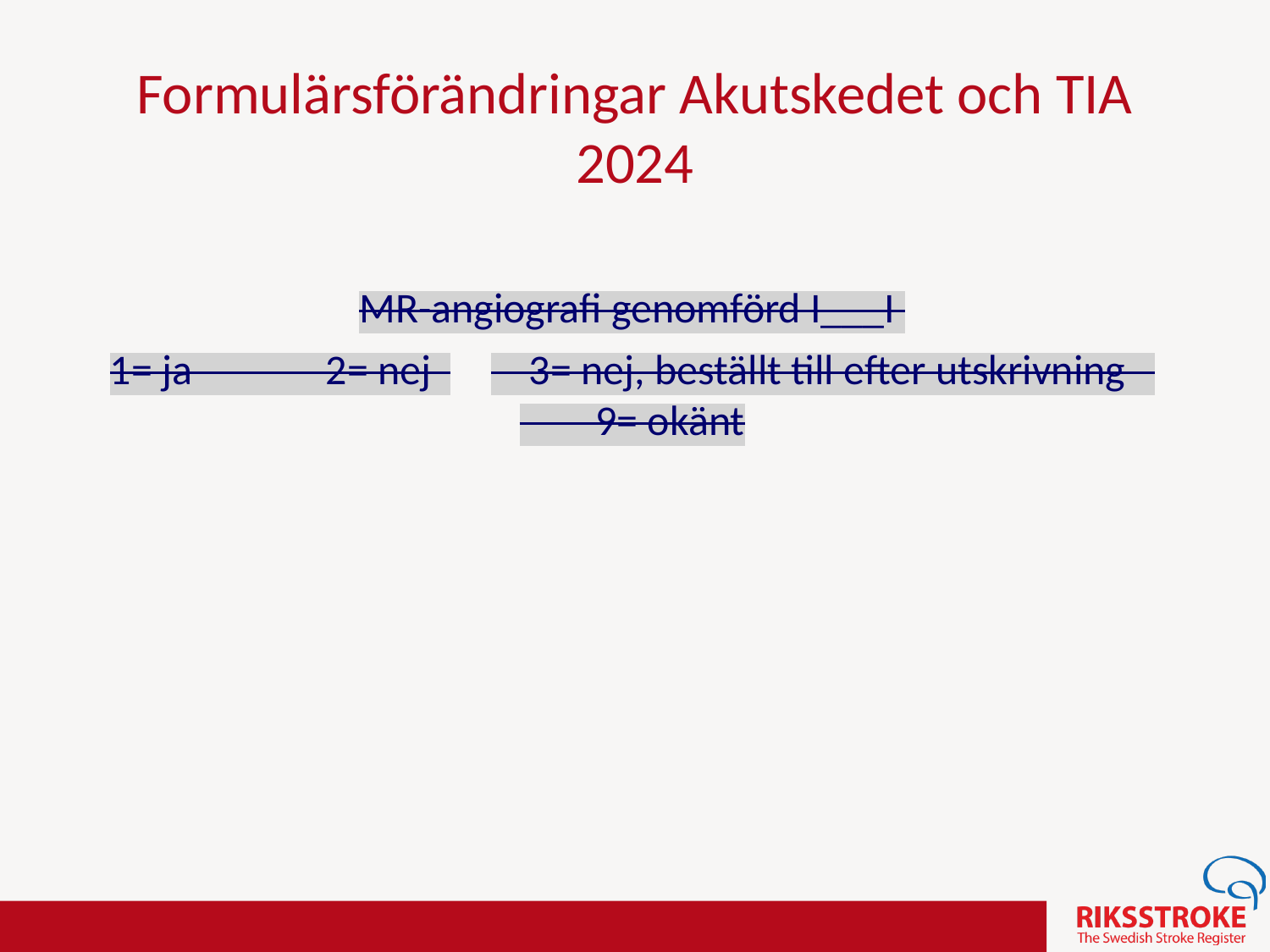

# Formulärsförändringar Akutskedet och TIA 2024
MR-angiografi genomförd I___I
1= ja              2= nej  	    3= nej, beställt till efter utskrivning            9= okänt